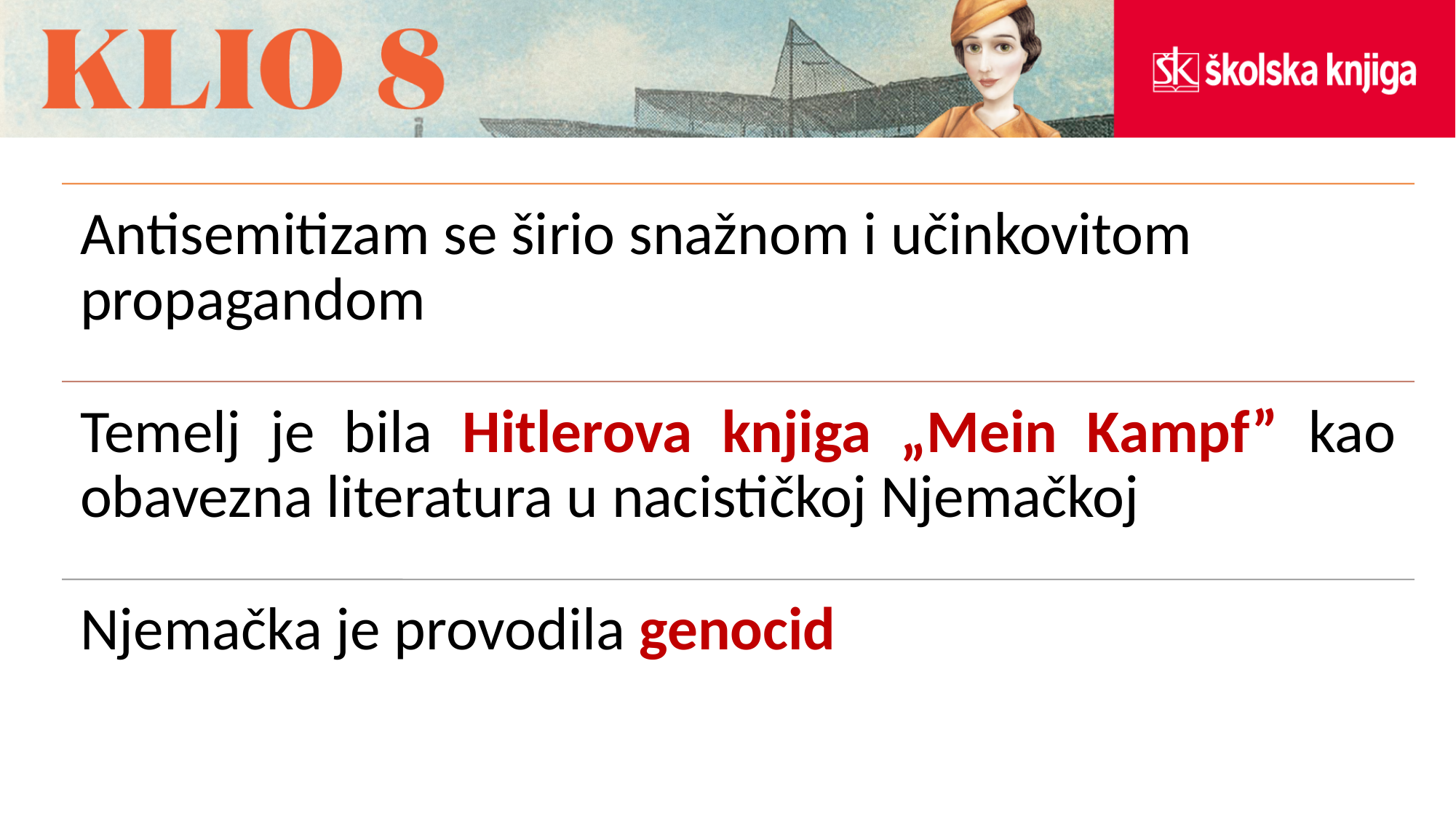

Antisemitizam se širio snažnom i učinkovitom propagandom
Temelj je bila Hitlerova knjiga „Mein Kampf” kao obavezna literatura u nacističkoj Njemačkoj
Njemačka je provodila genocid